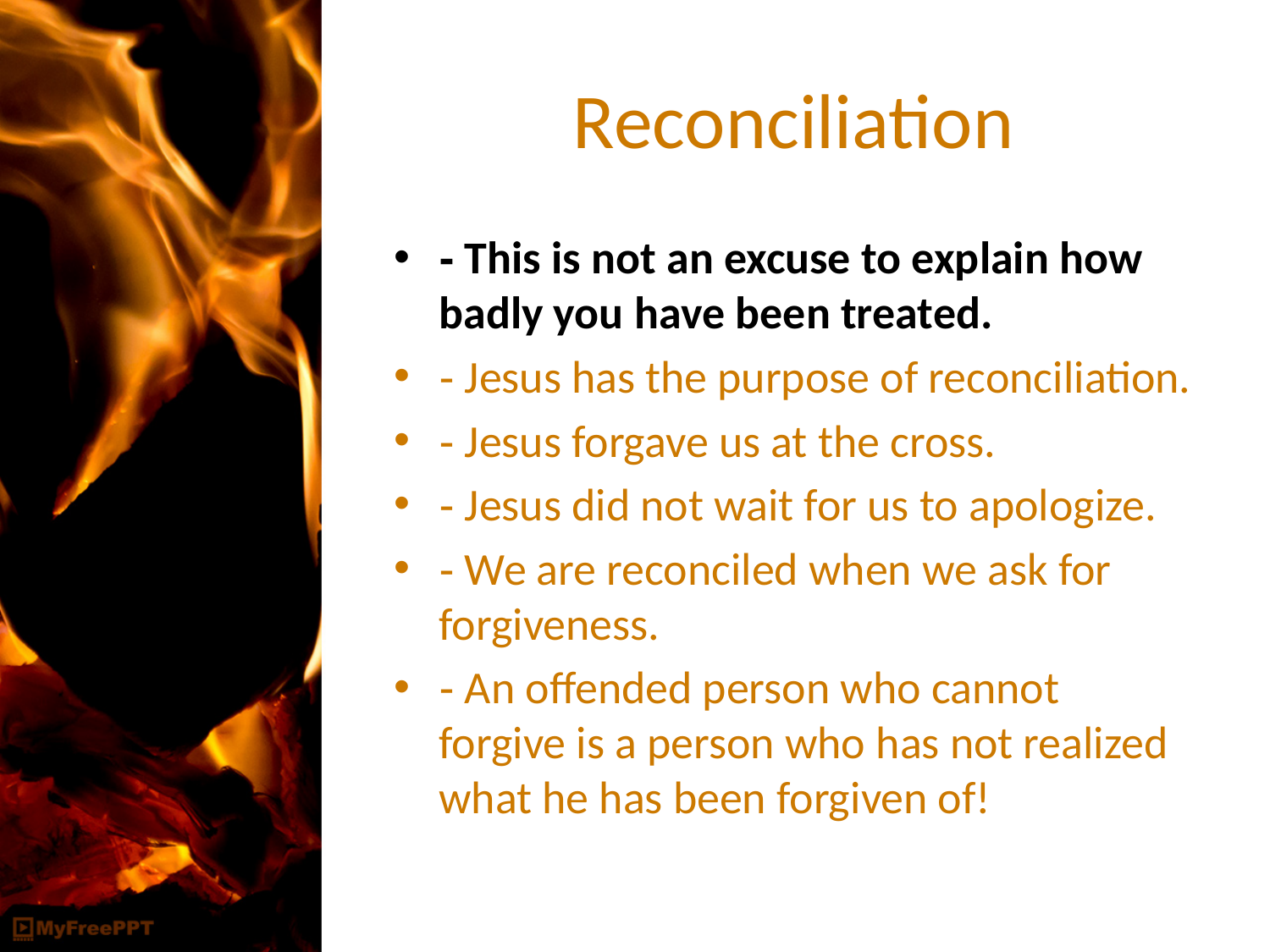

# Reconciliation
‐ This is not an excuse to explain how badly you have been treated.
‐ Jesus has the purpose of reconciliation.
‐ Jesus forgave us at the cross.
‐ Jesus did not wait for us to apologize.
‐ We are reconciled when we ask for forgiveness.
‐ An offended person who cannot forgive is a person who has not realized what he has been forgiven of!